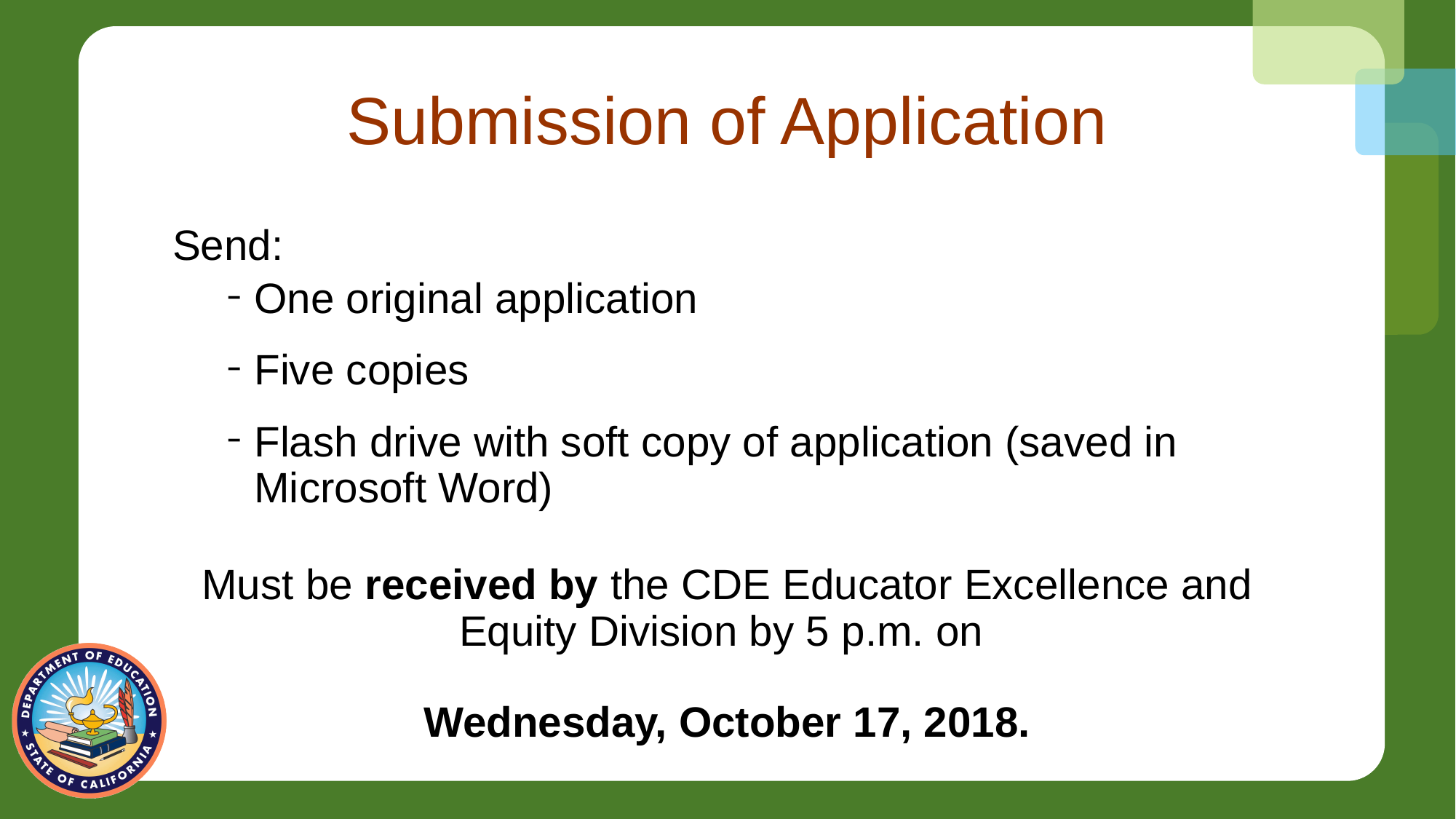

# Submission of Application
Send:
One original application
Five copies
Flash drive with soft copy of application (saved in Microsoft Word)
Must be received by the CDE Educator Excellence and Equity Division by 5 p.m. on
Wednesday, October 17, 2018.